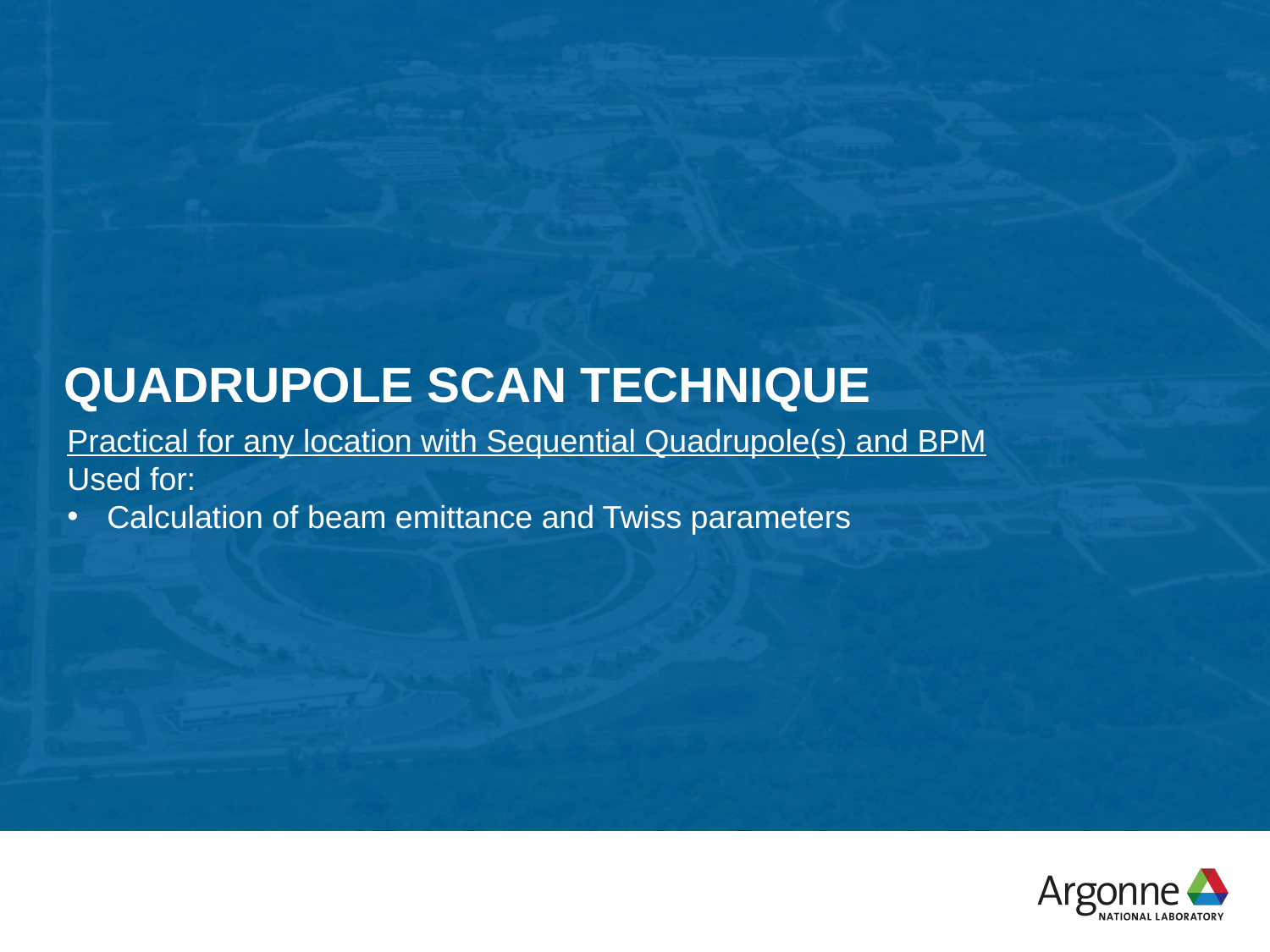

Quadrupole scan technique
Practical for any location with Sequential Quadrupole(s) and BPM
Used for:
Calculation of beam emittance and Twiss parameters